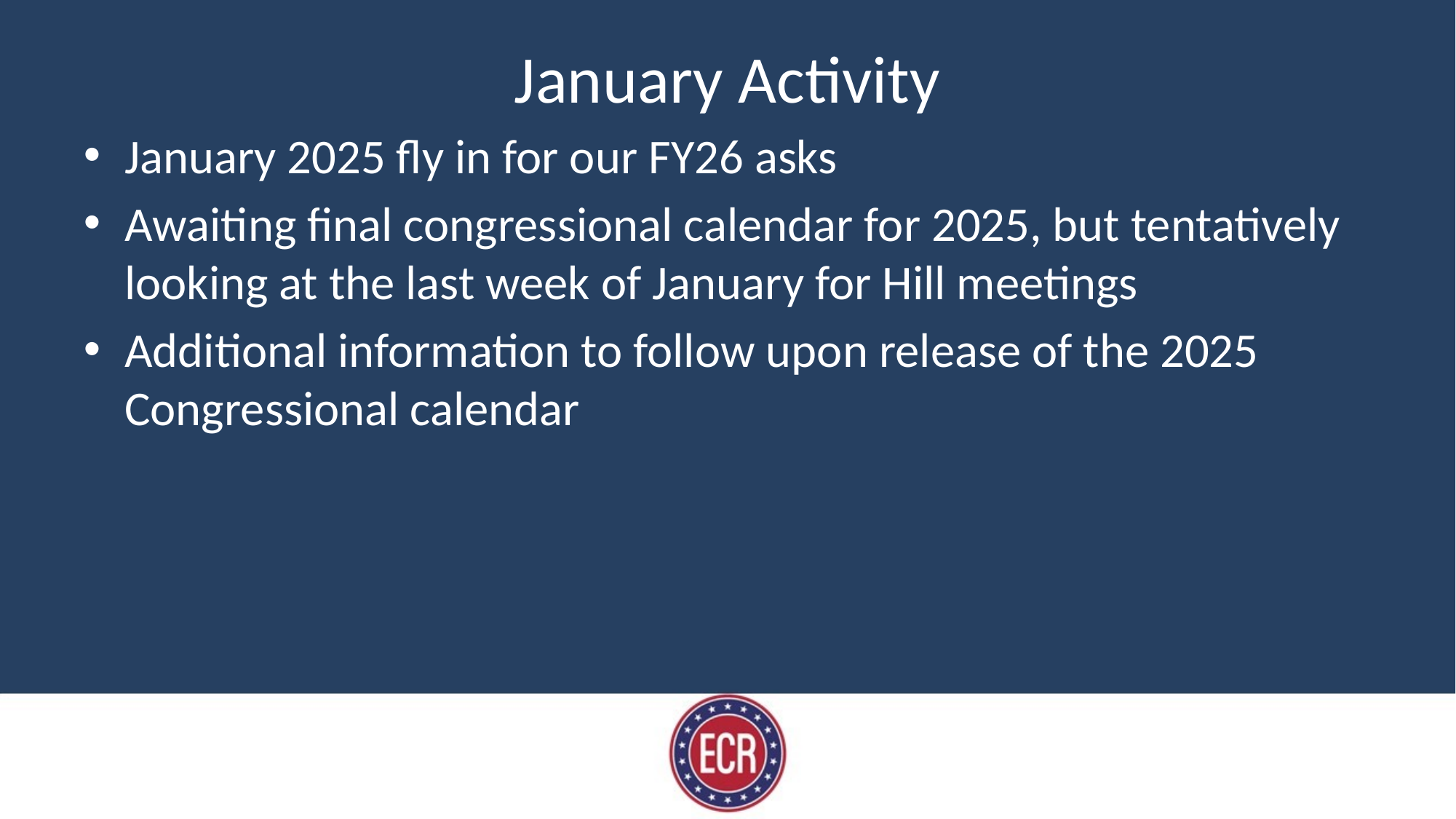

# January Activity
January 2025 fly in for our FY26 asks
Awaiting final congressional calendar for 2025, but tentatively looking at the last week of January for Hill meetings
Additional information to follow upon release of the 2025 Congressional calendar